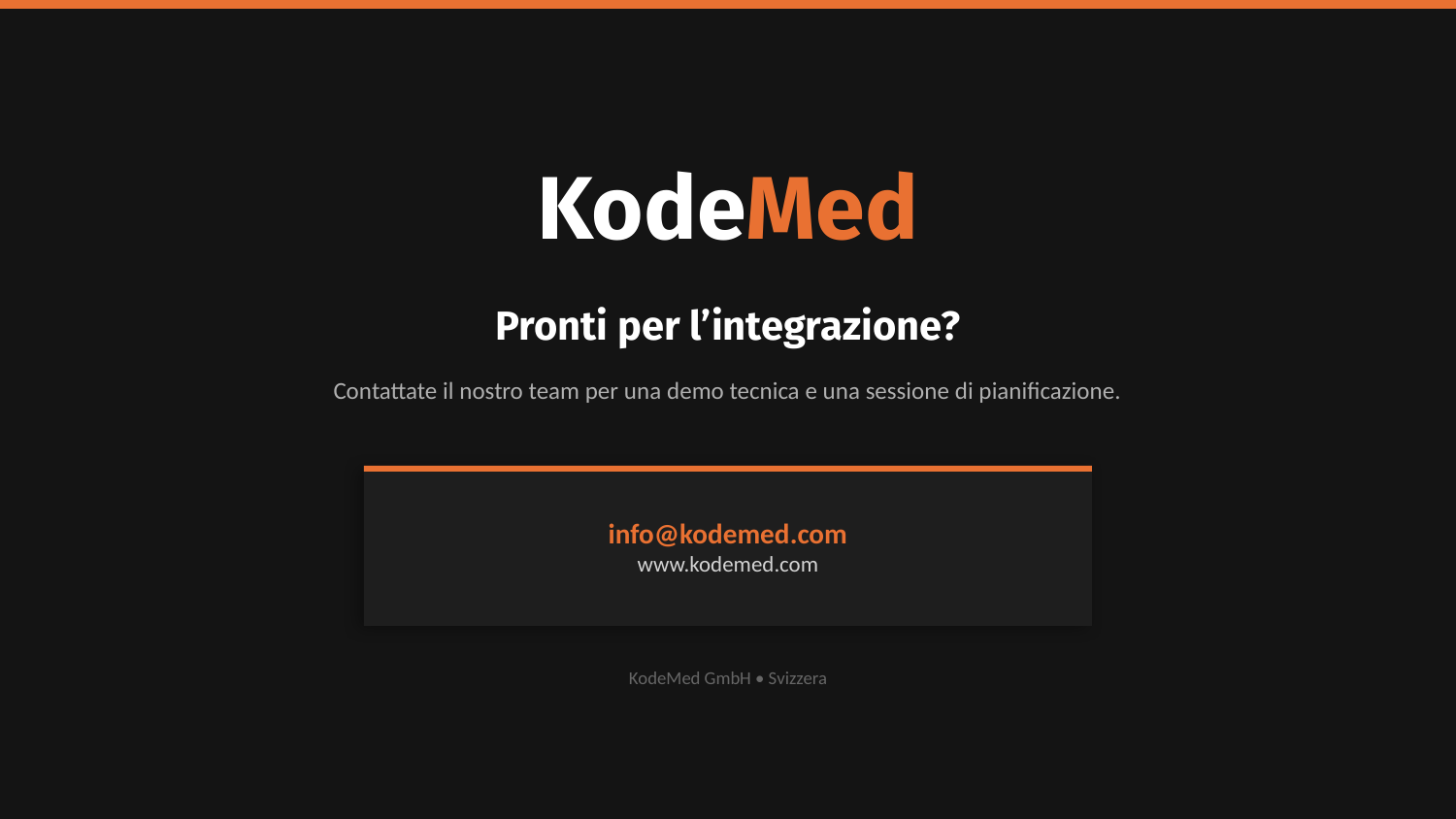

KodeMed
Pronti per l’integrazione?
Contattate il nostro team per una demo tecnica e una sessione di pianificazione.

info@kodemed.com
www.kodemed.com
KodeMed GmbH • Svizzera